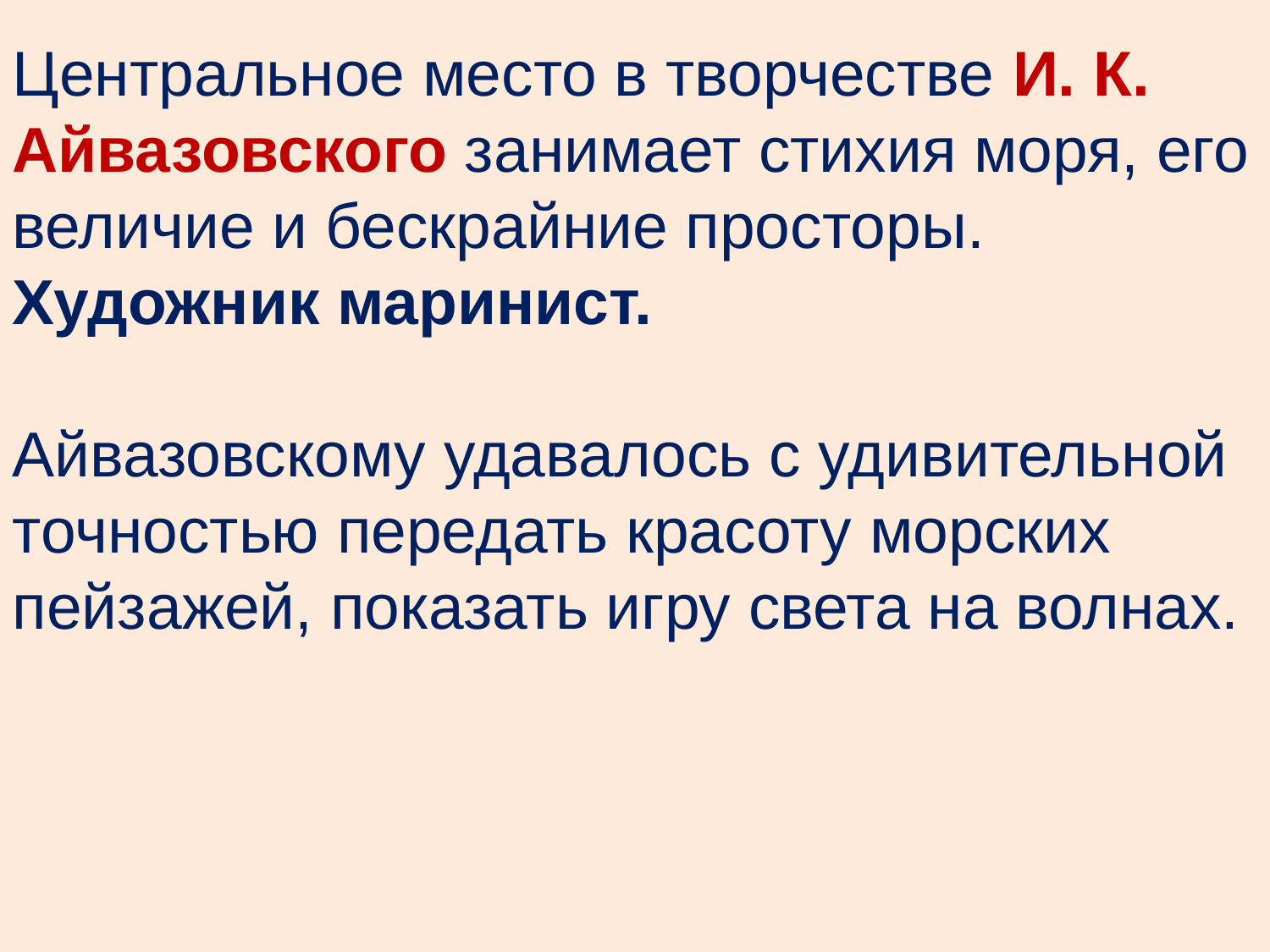

Центральное место в творчестве И. К. Айвазовского занимает стихия моря, его величие и бескрайние просторы.
Художник маринист.

Айвазовскому удавалось с удивительной точностью передать красоту морских пейзажей, показать игру света на волнах.